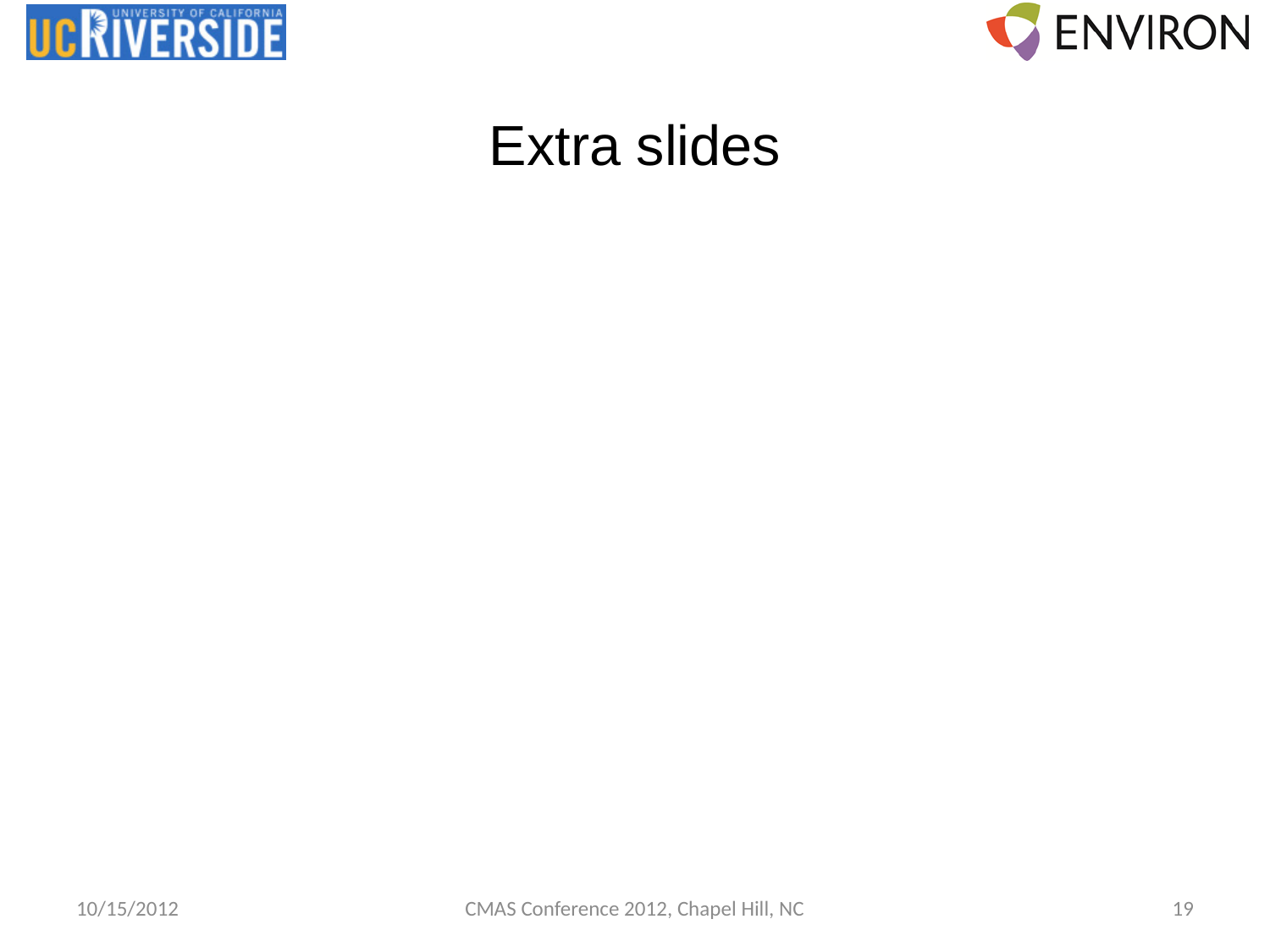

# Extra slides
10/15/2012
CMAS Conference 2012, Chapel Hill, NC
19